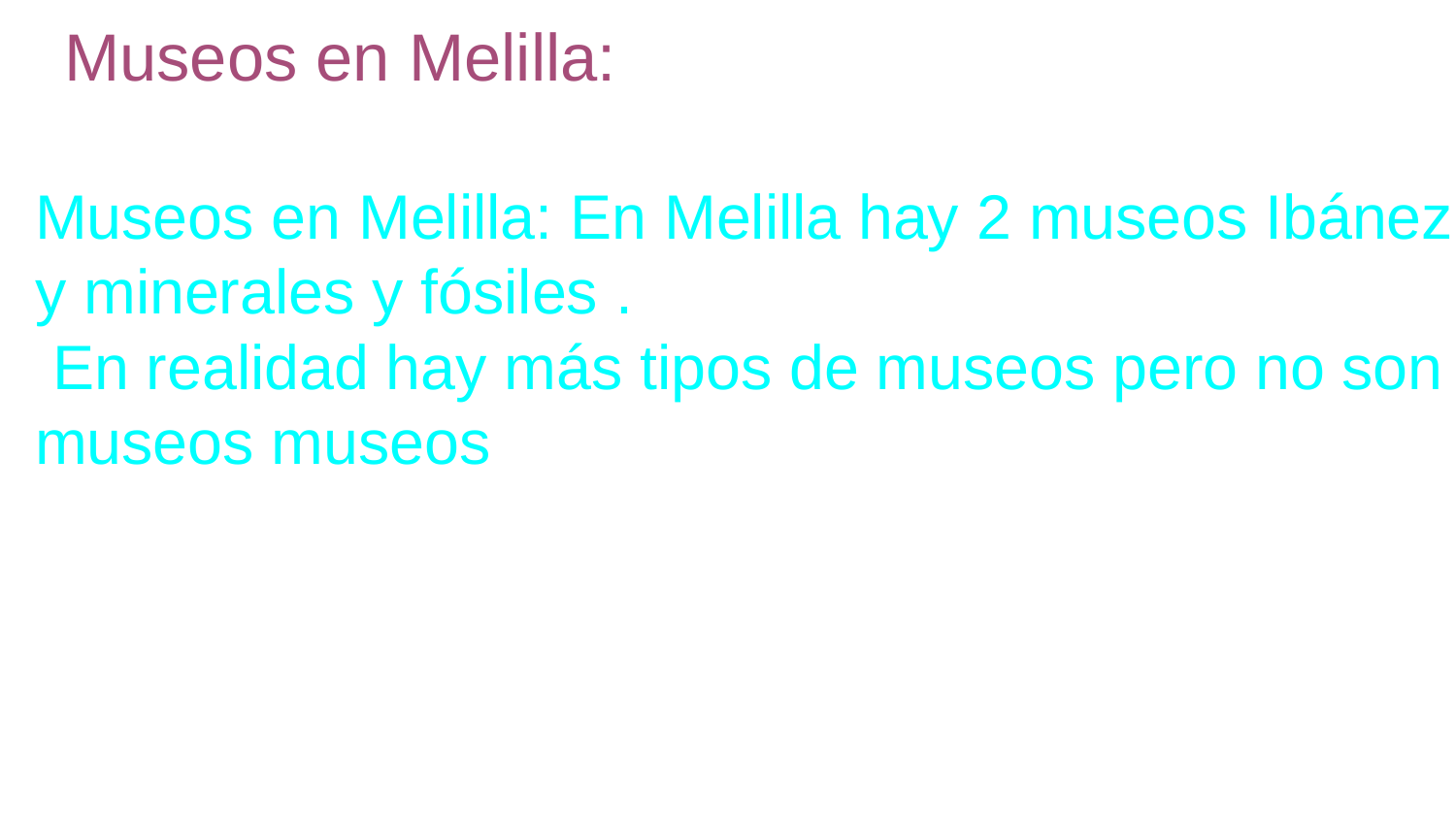

# Museos en Melilla:

Museos en Melilla: En Melilla hay 2 museos Ibánez y minerales y fósiles .
 En realidad hay más tipos de museos pero no son museos museos